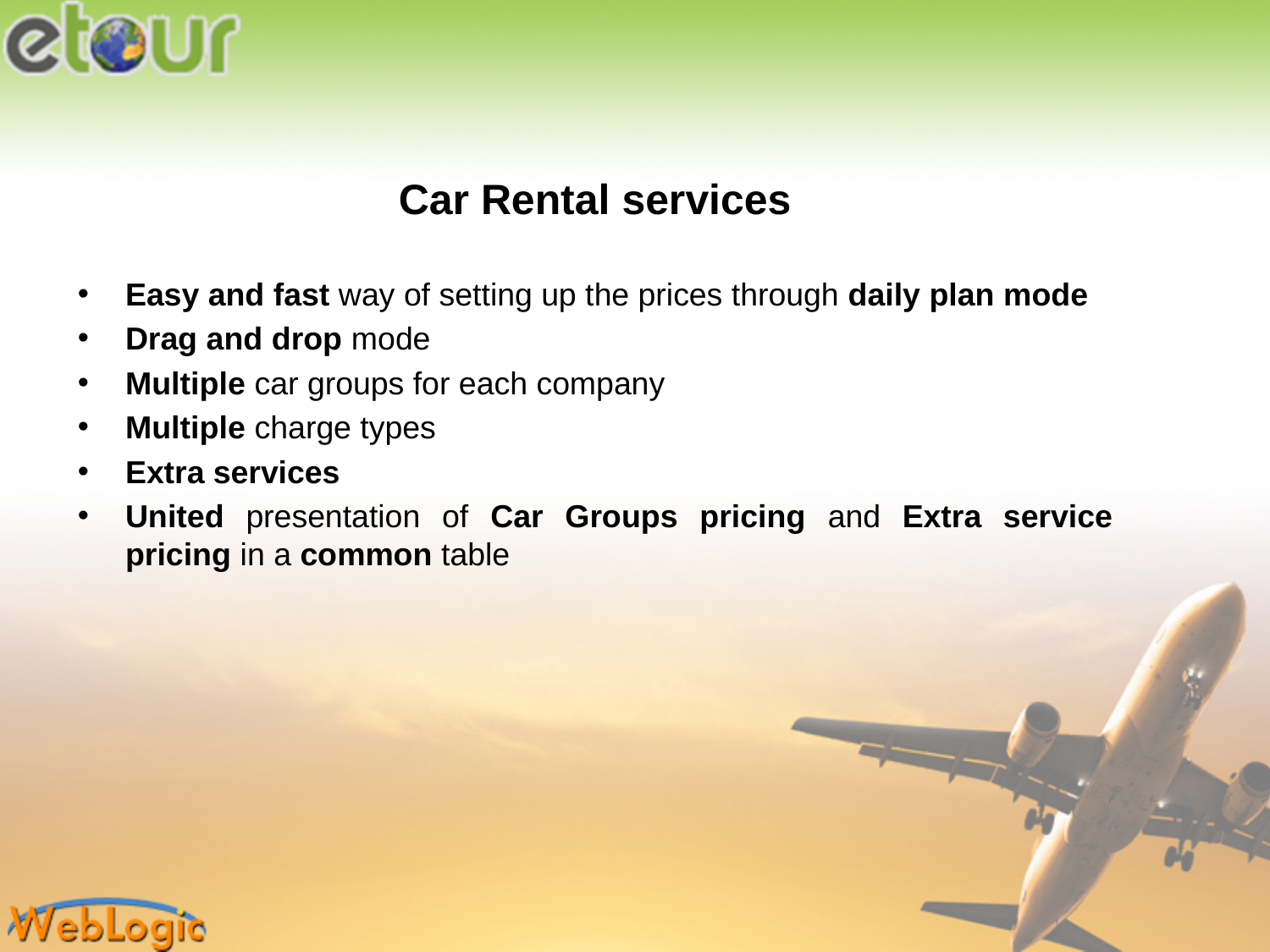

Car Rental services

Easy and fast way of setting up the prices through daily plan mode
Drag and drop mode
Multiple car groups for each company
Multiple charge types
Extra services
United presentation of Car Groups pricing and Extra service pricing in a common table